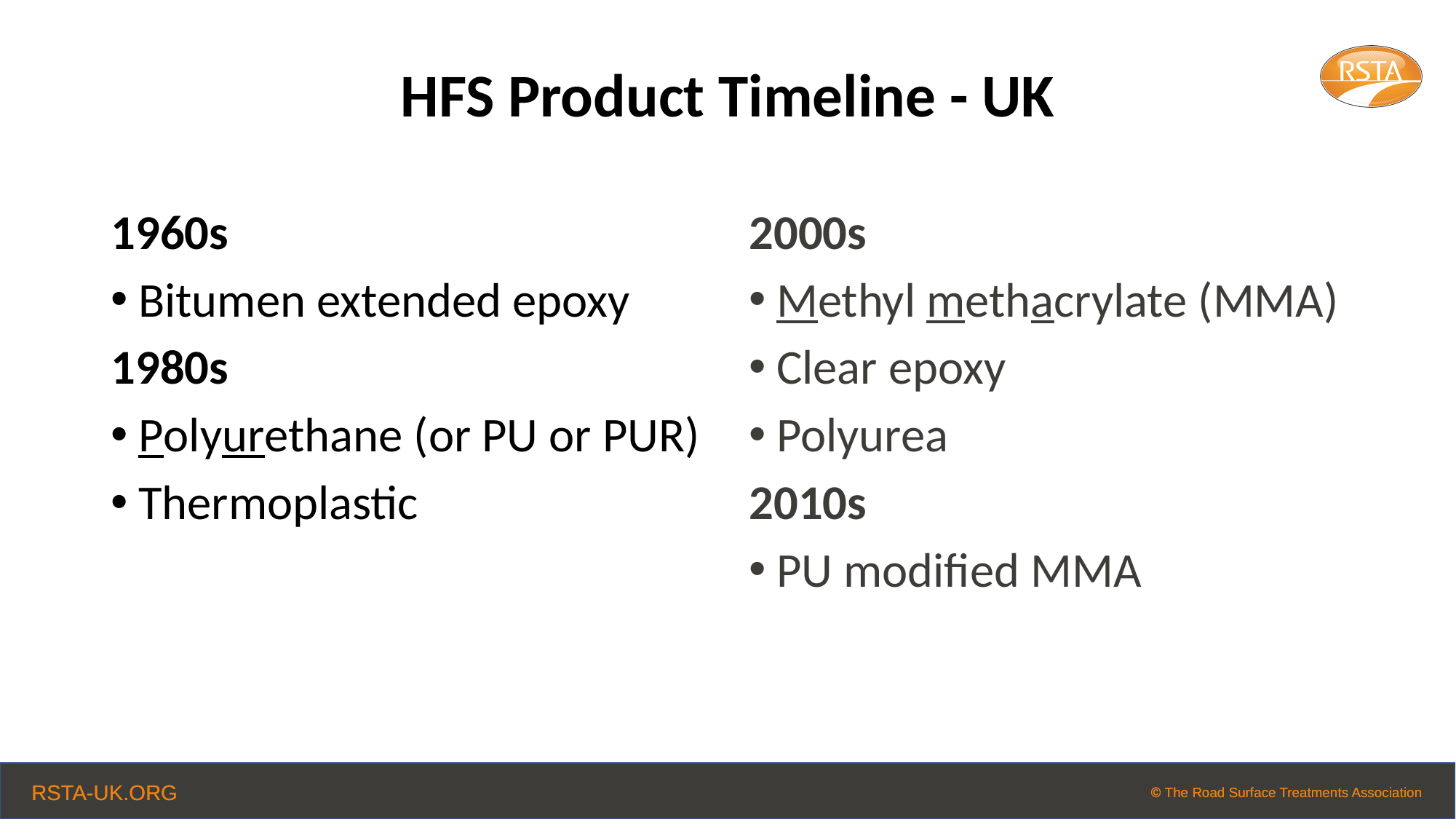

# HFS Product Timeline - UK
1960s
Bitumen extended epoxy
1980s
Polyurethane (or PU or PUR)
Thermoplastic

2000s
Methyl methacrylate (MMA)
Clear epoxy
Polyurea
2010s
PU modified MMA